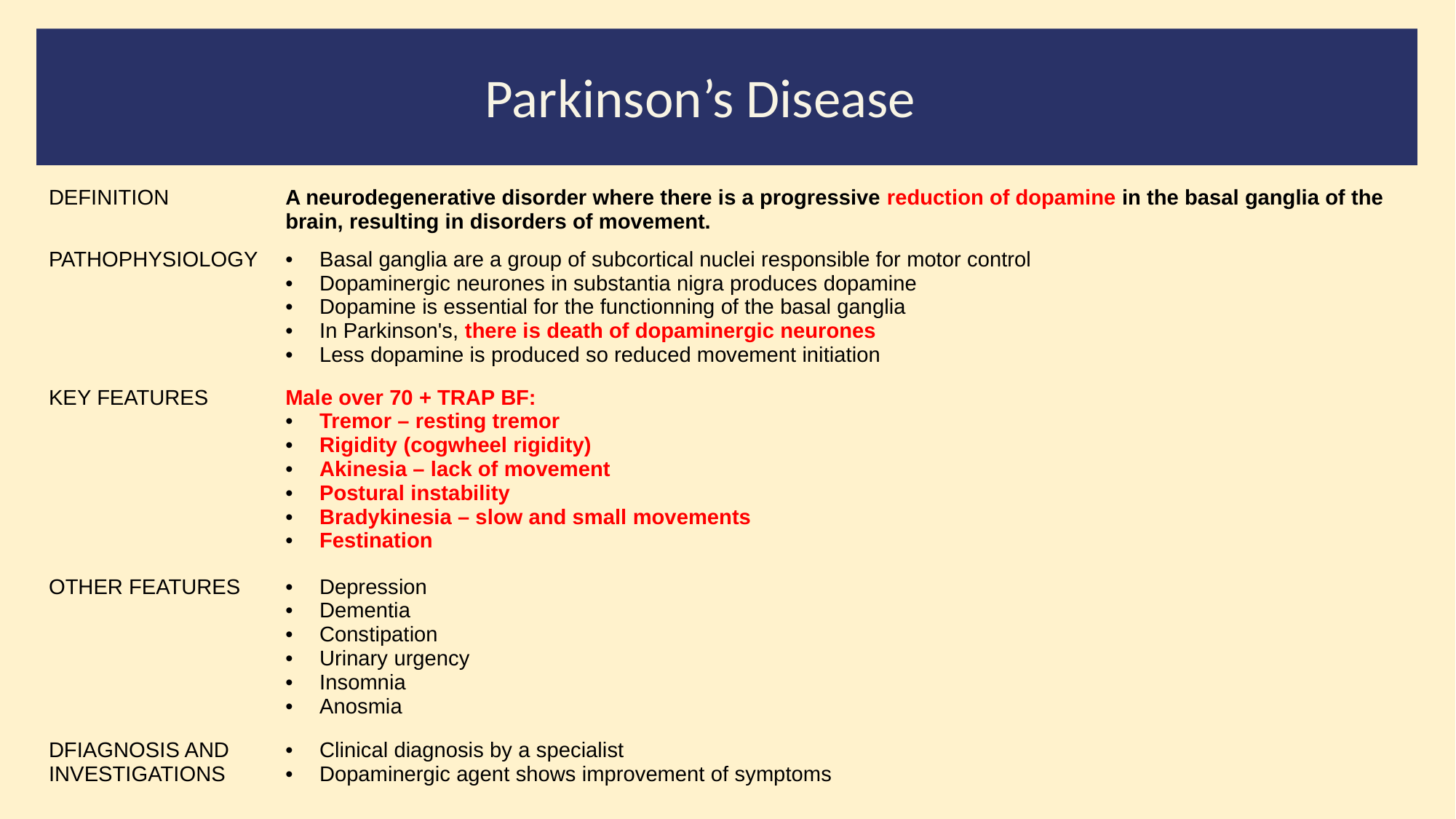

#
Parkinson’s Disease
| DEFINITION | A neurodegenerative disorder where there is a progressive reduction of dopamine in the basal ganglia of the brain, resulting in disorders of movement. |
| --- | --- |
| PATHOPHYSIOLOGY | Basal ganglia are a group of subcortical nuclei responsible for motor control Dopaminergic neurones in substantia nigra produces dopamine Dopamine is essential for the functionning of the basal ganglia In Parkinson's, there is death of dopaminergic neurones Less dopamine is produced so reduced movement initiation |
| KEY FEATURES | Male over 70 + TRAP BF: Tremor – resting tremor Rigidity (cogwheel rigidity) Akinesia – lack of movement Postural instability Bradykinesia – slow and small movements Festination |
| OTHER FEATURES | Depression Dementia Constipation Urinary urgency Insomnia Anosmia |
| DFIAGNOSIS AND INVESTIGATIONS | Clinical diagnosis by a specialist Dopaminergic agent shows improvement of symptoms |